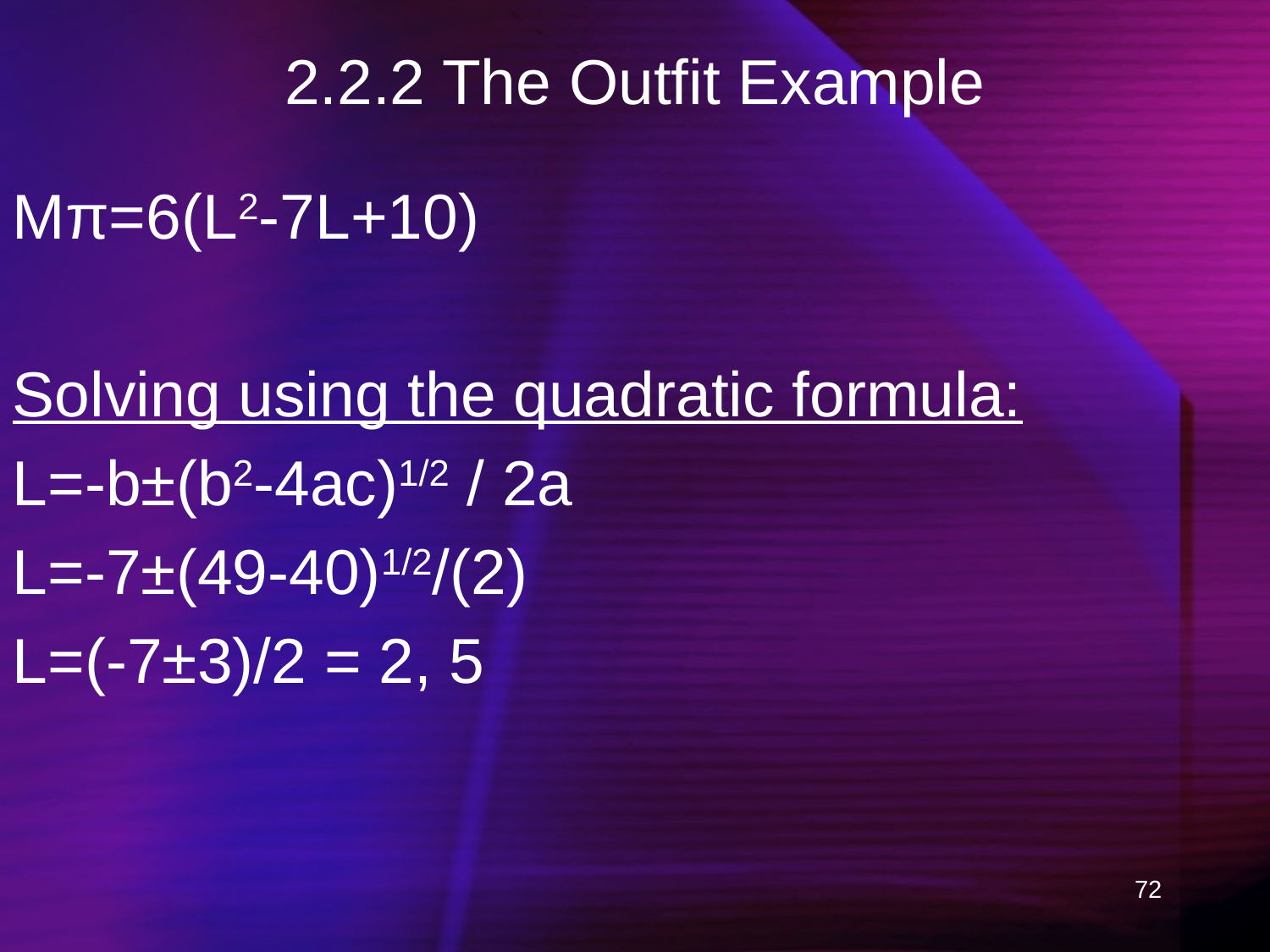

# 2.2.2 The Outfit Example
Mπ=6(L2-7L+10)

Solving using the quadratic formula:
L=-b±(b2-4ac)1/2 / 2a
L=-7±(49-40)1/2/(2)
L=(-7±3)/2 = 2, 5

72